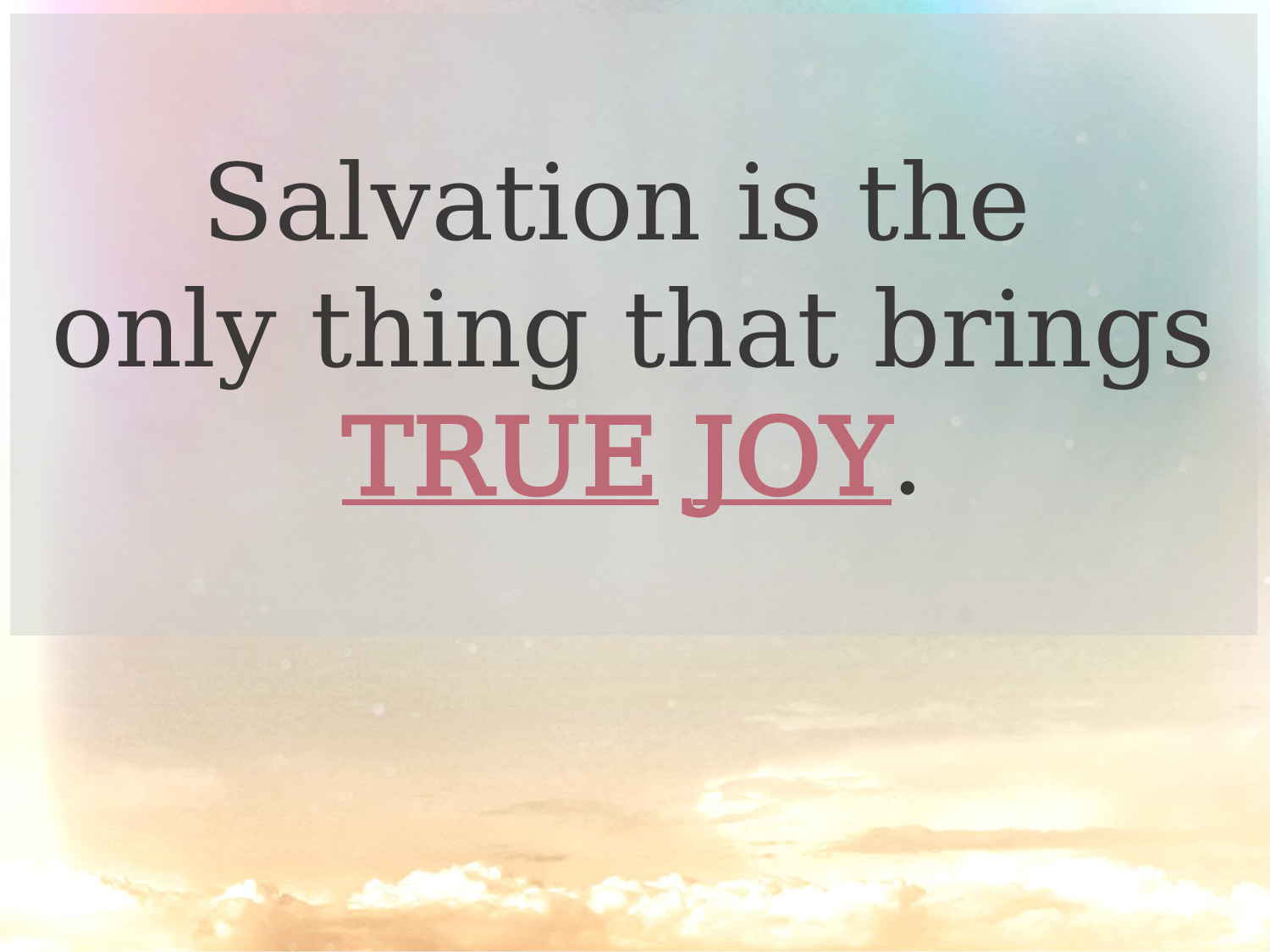

Salvation is the
only thing that brings TRUE JOY.